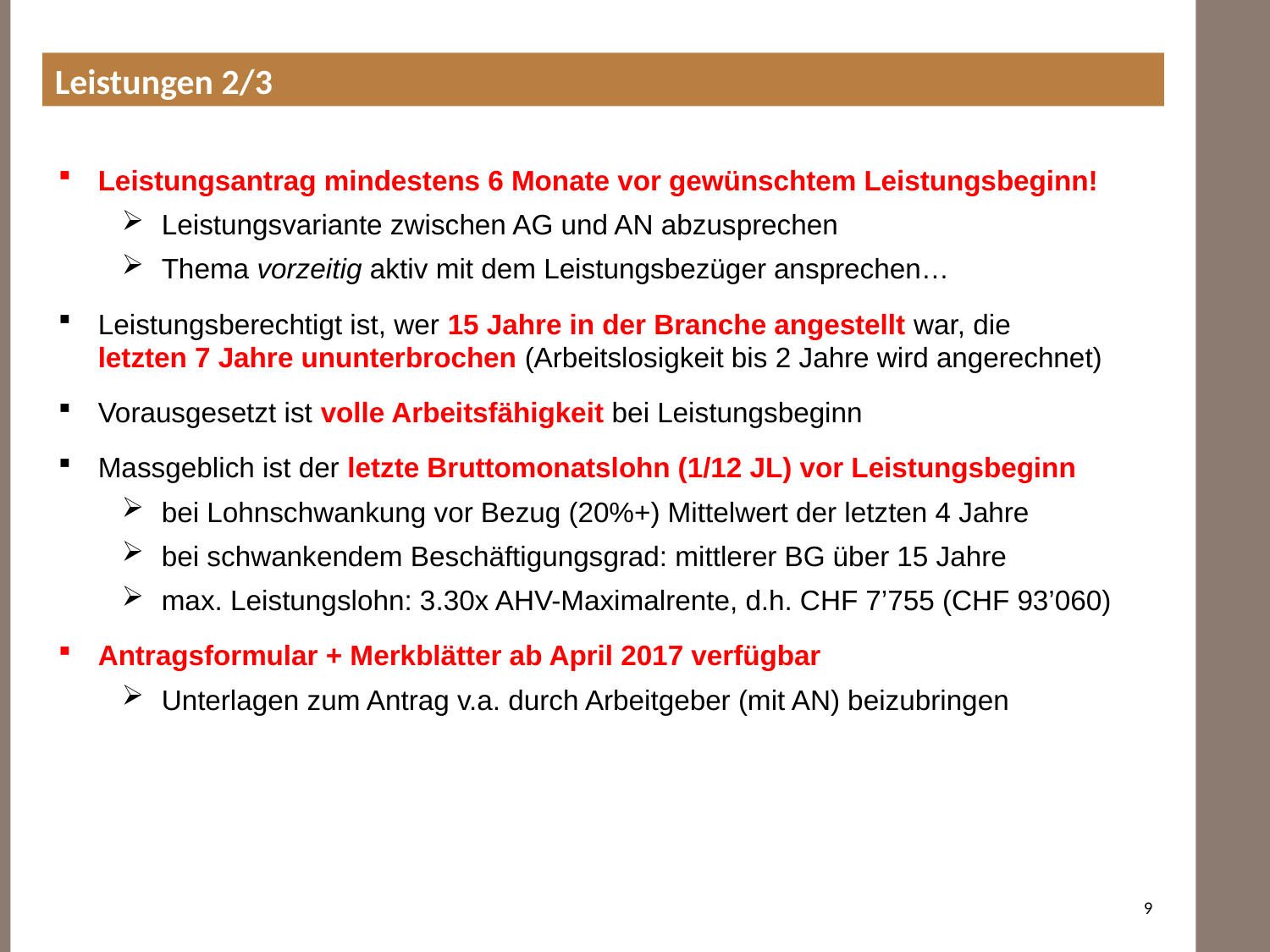

Leistungen 2/3

Leistungsantrag mindestens 6 Monate vor gewünschtem Leistungsbeginn!
Leistungsvariante zwischen AG und AN abzusprechen
Thema vorzeitig aktiv mit dem Leistungsbezüger ansprechen…
Leistungsberechtigt ist, wer 15 Jahre in der Branche angestellt war, die
letzten 7 Jahre ununterbrochen (Arbeitslosigkeit bis 2 Jahre wird angerechnet)
Vorausgesetzt ist volle Arbeitsfähigkeit bei Leistungsbeginn
Massgeblich ist der letzte Bruttomonatslohn (1/12 JL) vor Leistungsbeginn
bei Lohnschwankung vor Bezug (20%+) Mittelwert der letzten 4 Jahre
bei schwankendem Beschäftigungsgrad: mittlerer BG über 15 Jahre
max. Leistungslohn: 3.30x AHV-Maximalrente, d.h. CHF 7’755 (CHF 93’060)
Antragsformular + Merkblätter ab April 2017 verfügbar
Unterlagen zum Antrag v.a. durch Arbeitgeber (mit AN) beizubringen
9